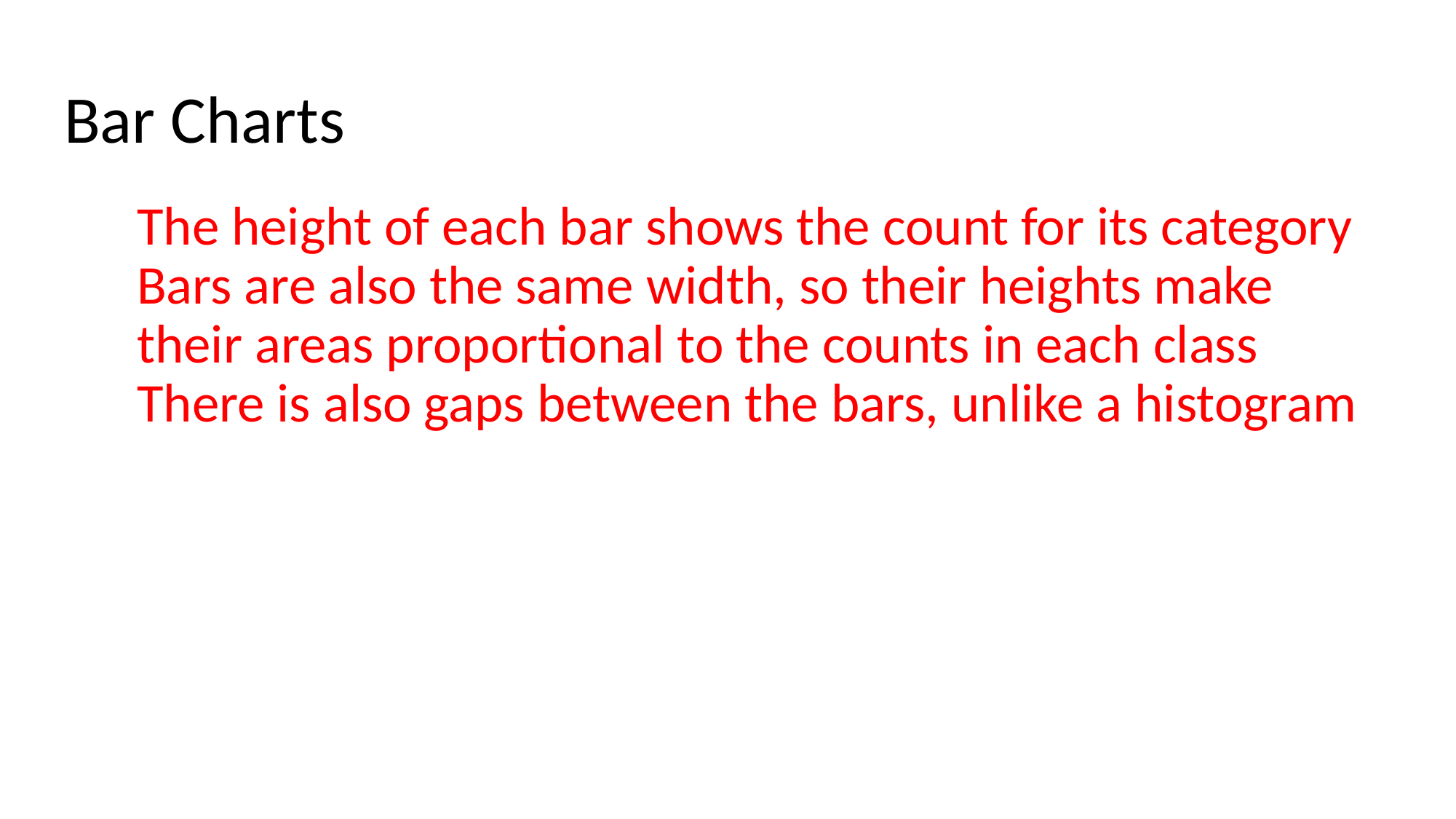

# Bar Charts
The height of each bar shows the count for its category
Bars are also the same width, so their heights make their areas proportional to the counts in each class
There is also gaps between the bars, unlike a histogram